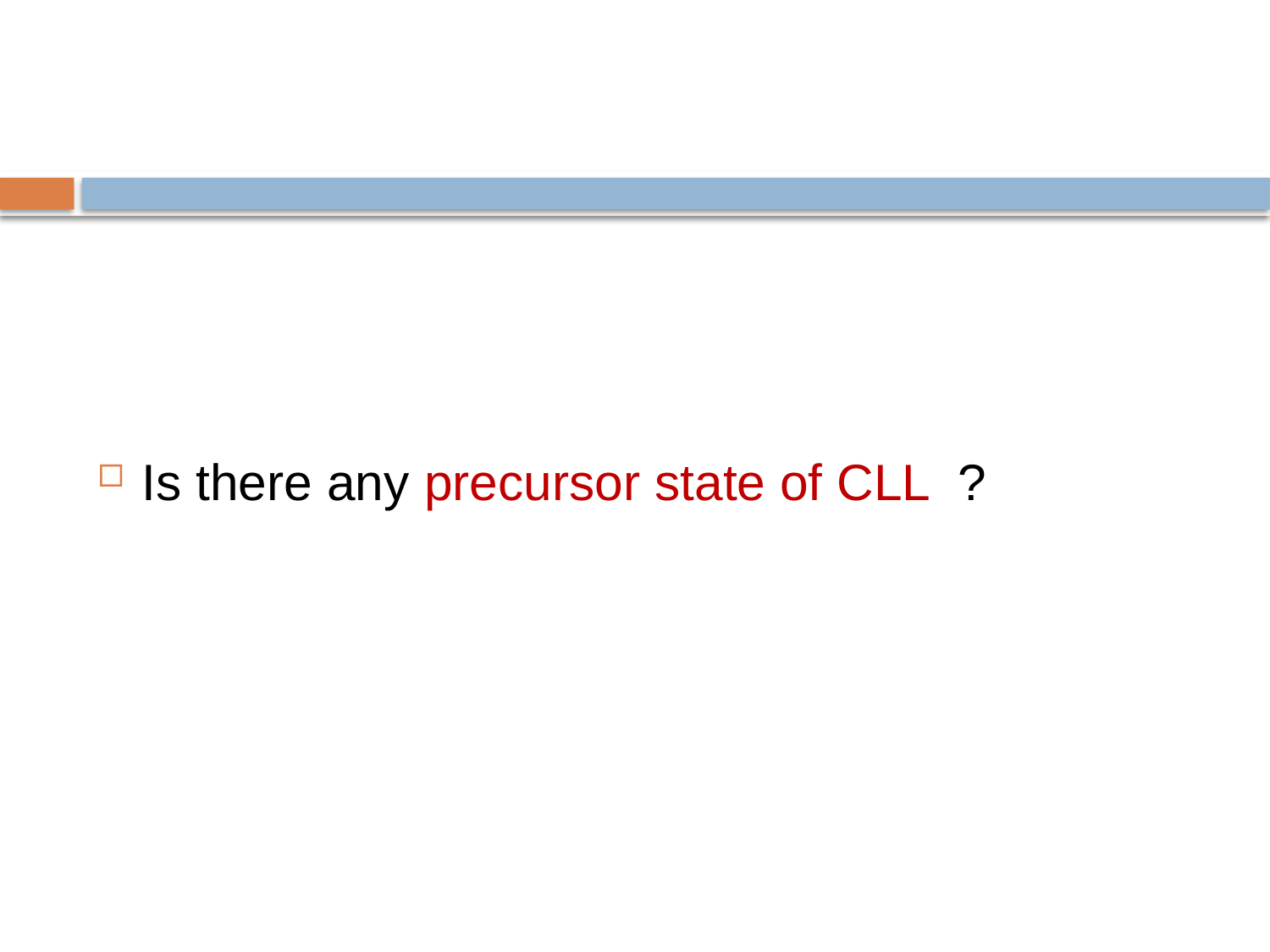

#

Is there any precursor state of CLL  ?